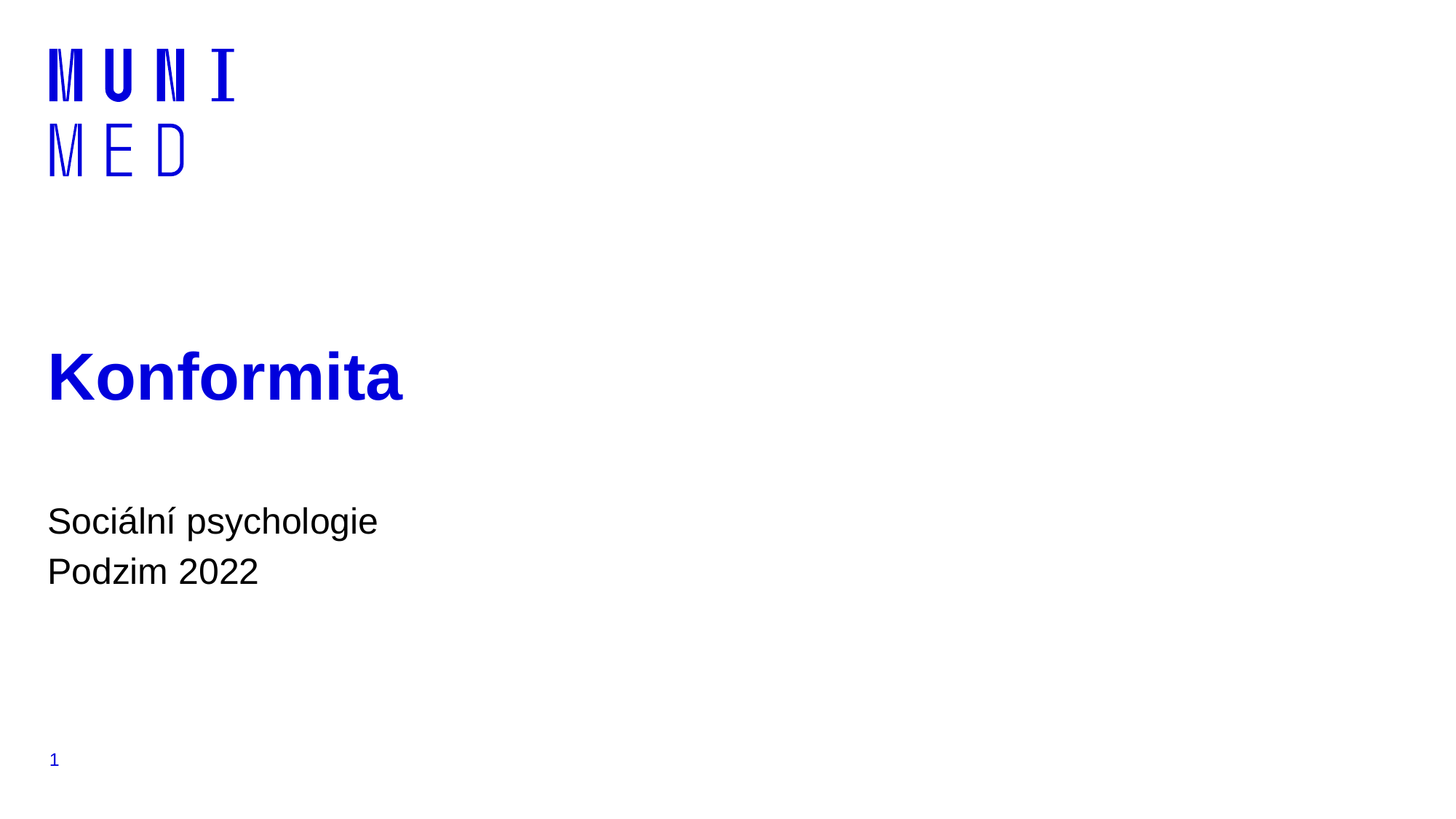

# Konformita
Sociální psychologie
Podzim 2022
1